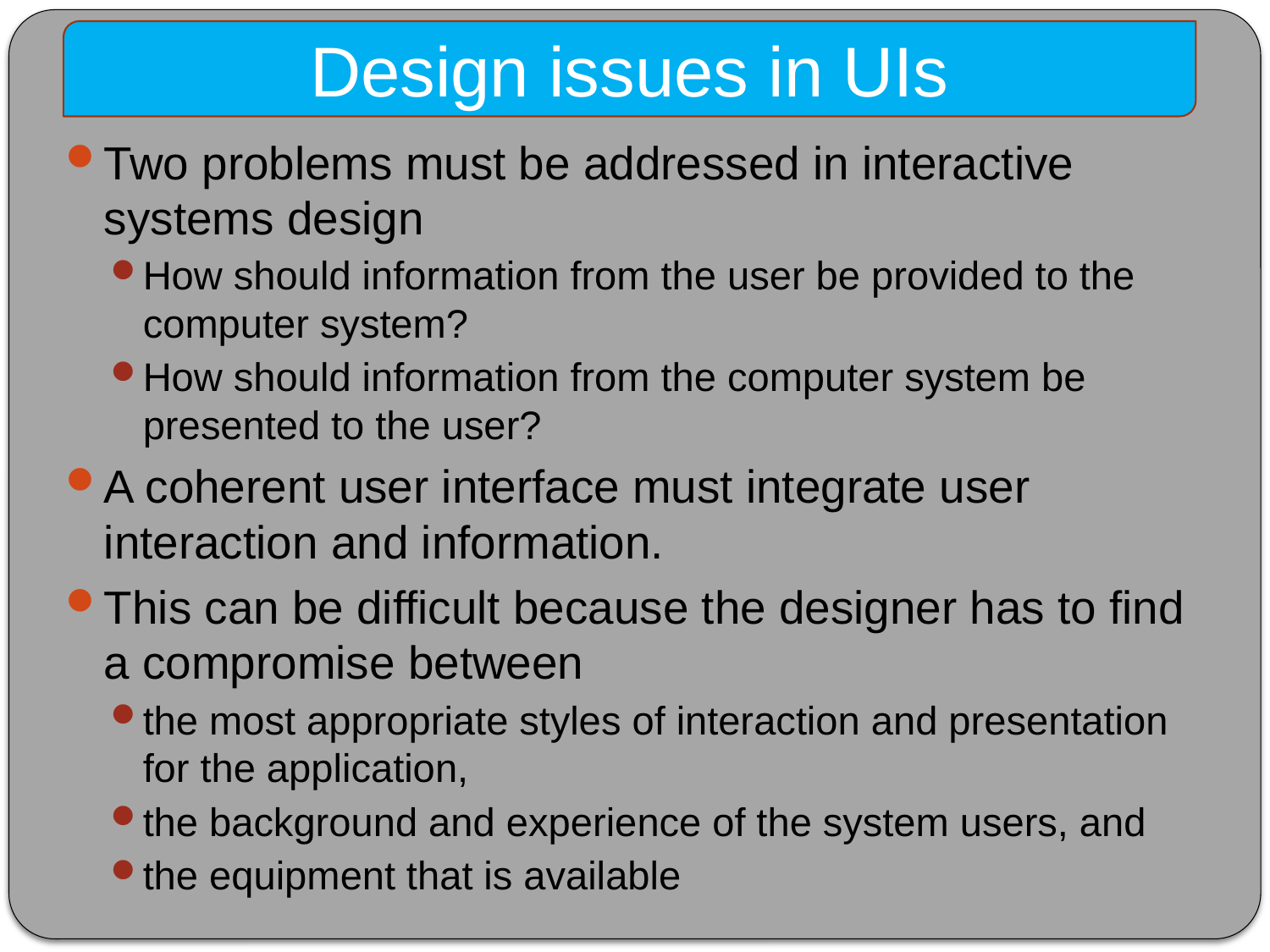

Design issues in UIs
Two problems must be addressed in interactive systems design
How should information from the user be provided to the computer system?
How should information from the computer system be presented to the user?
A coherent user interface must integrate user interaction and information.
This can be difficult because the designer has to find a compromise between
the most appropriate styles of interaction and presentation for the application,
the background and experience of the system users, and
the equipment that is available